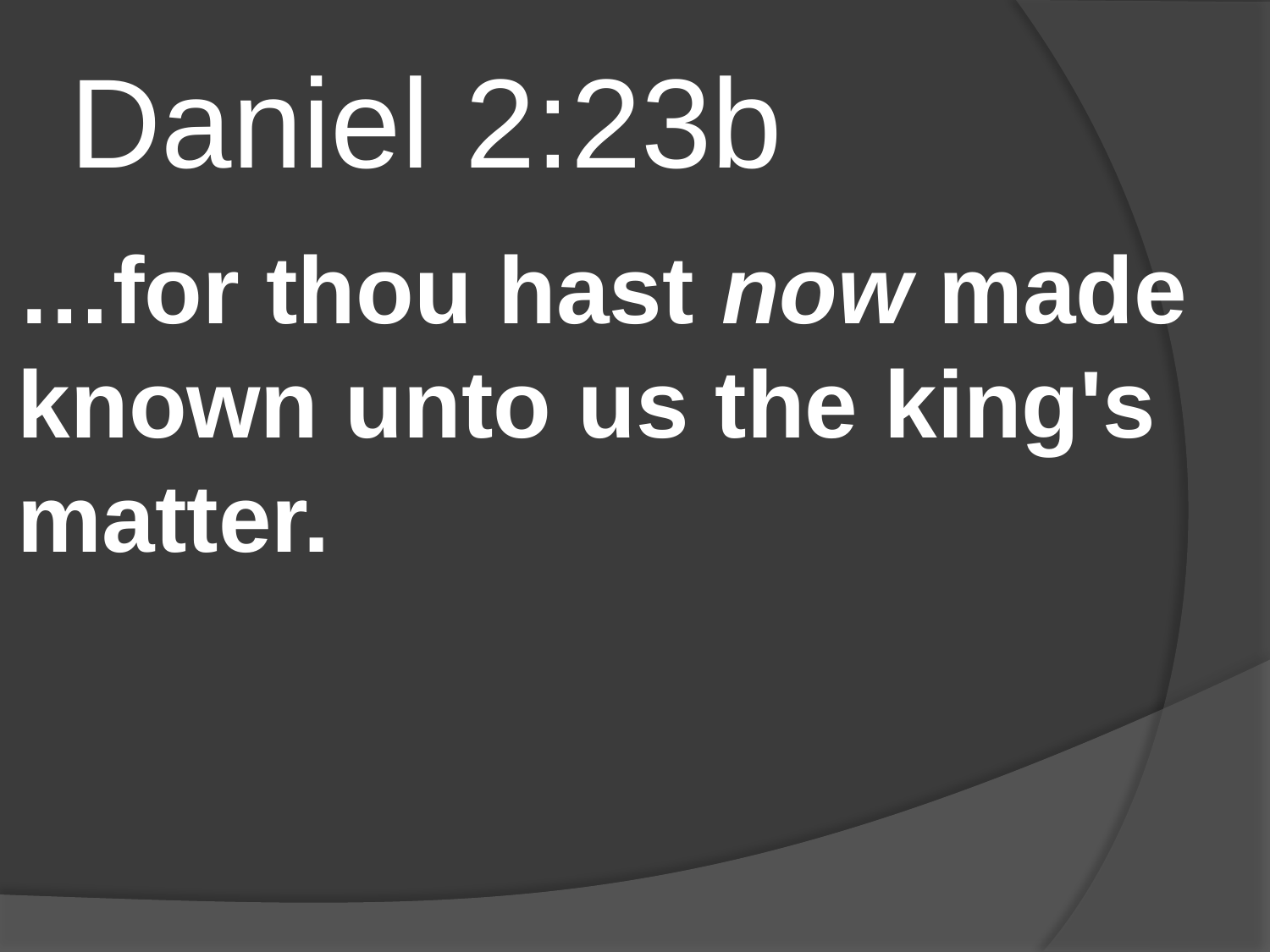

# Daniel 2:23b
…for thou hast now made known unto us the king's matter.